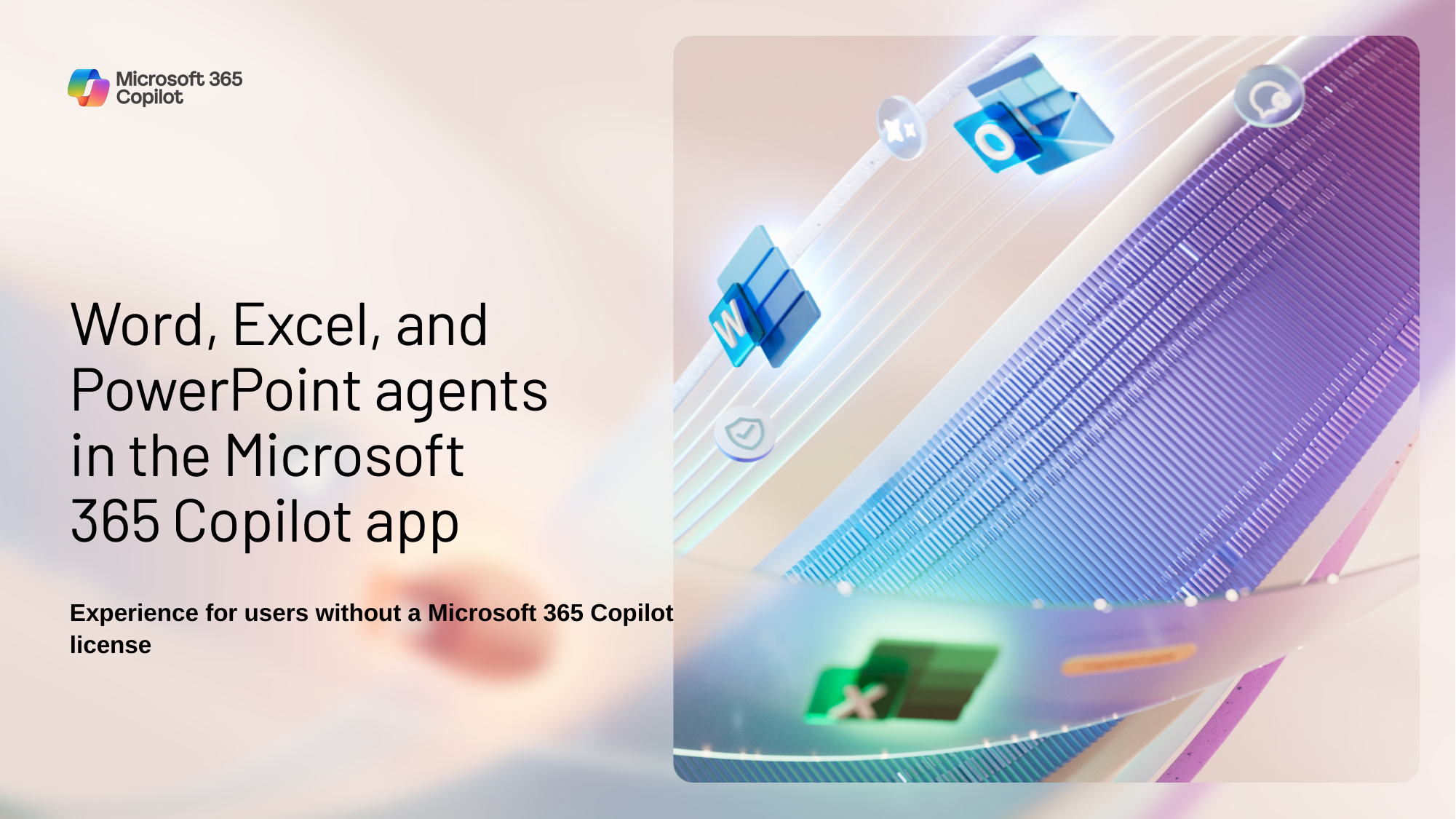

# Word, Excel, and PowerPoint agents in the Microsoft 365 Copilot app
Experience for users without a Microsoft 365 Copilot license